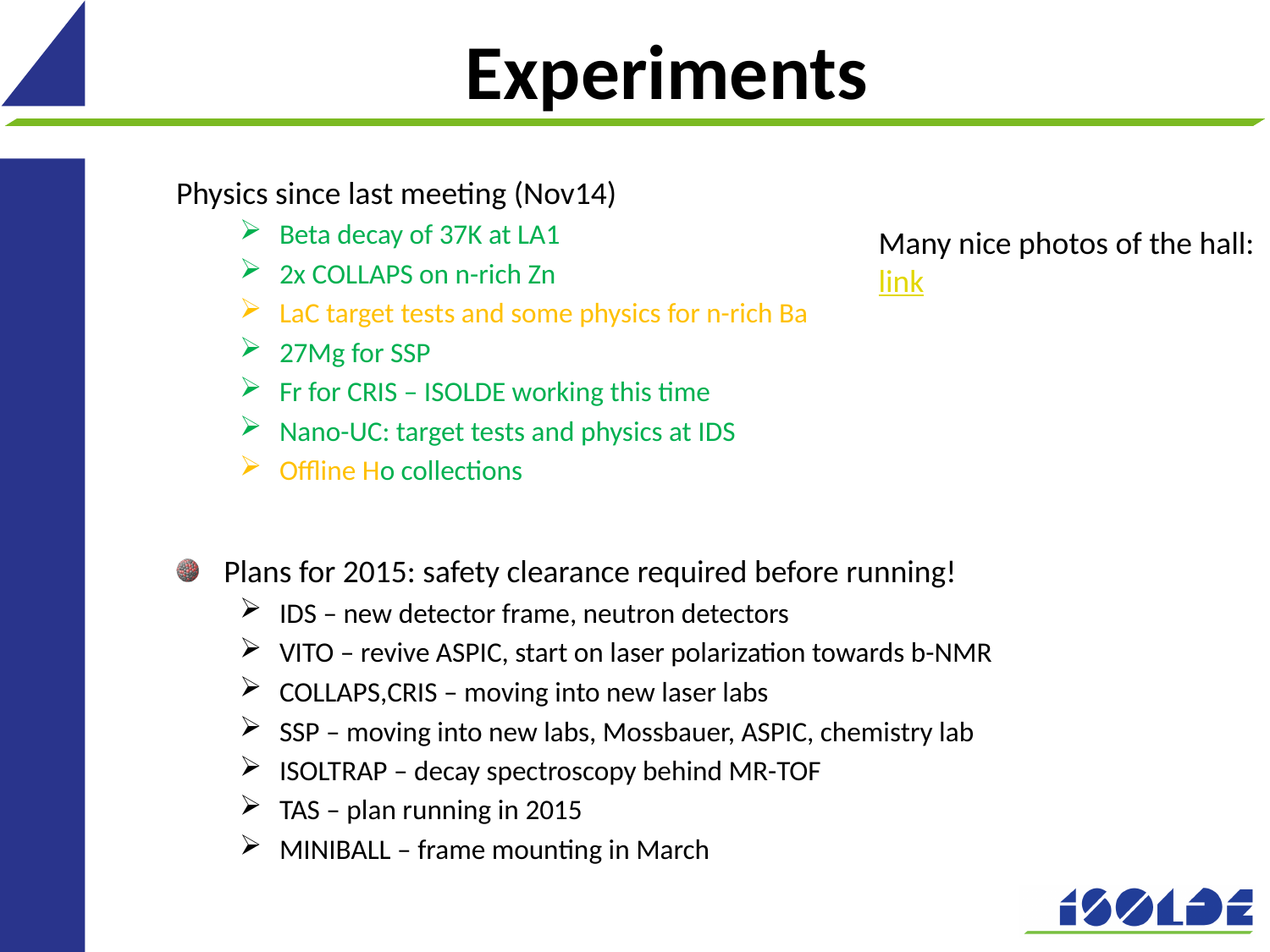

# Experiments
Physics since last meeting (Nov14)
Beta decay of 37K at LA1
2x COLLAPS on n-rich Zn
LaC target tests and some physics for n-rich Ba
27Mg for SSP
Fr for CRIS – ISOLDE working this time
Nano-UC: target tests and physics at IDS
Offline Ho collections

Plans for 2015: safety clearance required before running!
IDS – new detector frame, neutron detectors
VITO – revive ASPIC, start on laser polarization towards b-NMR
COLLAPS,CRIS – moving into new laser labs
SSP – moving into new labs, Mossbauer, ASPIC, chemistry lab
ISOLTRAP – decay spectroscopy behind MR-TOF
TAS – plan running in 2015
MINIBALL – frame mounting in March

Many nice photos of the hall:
link
2